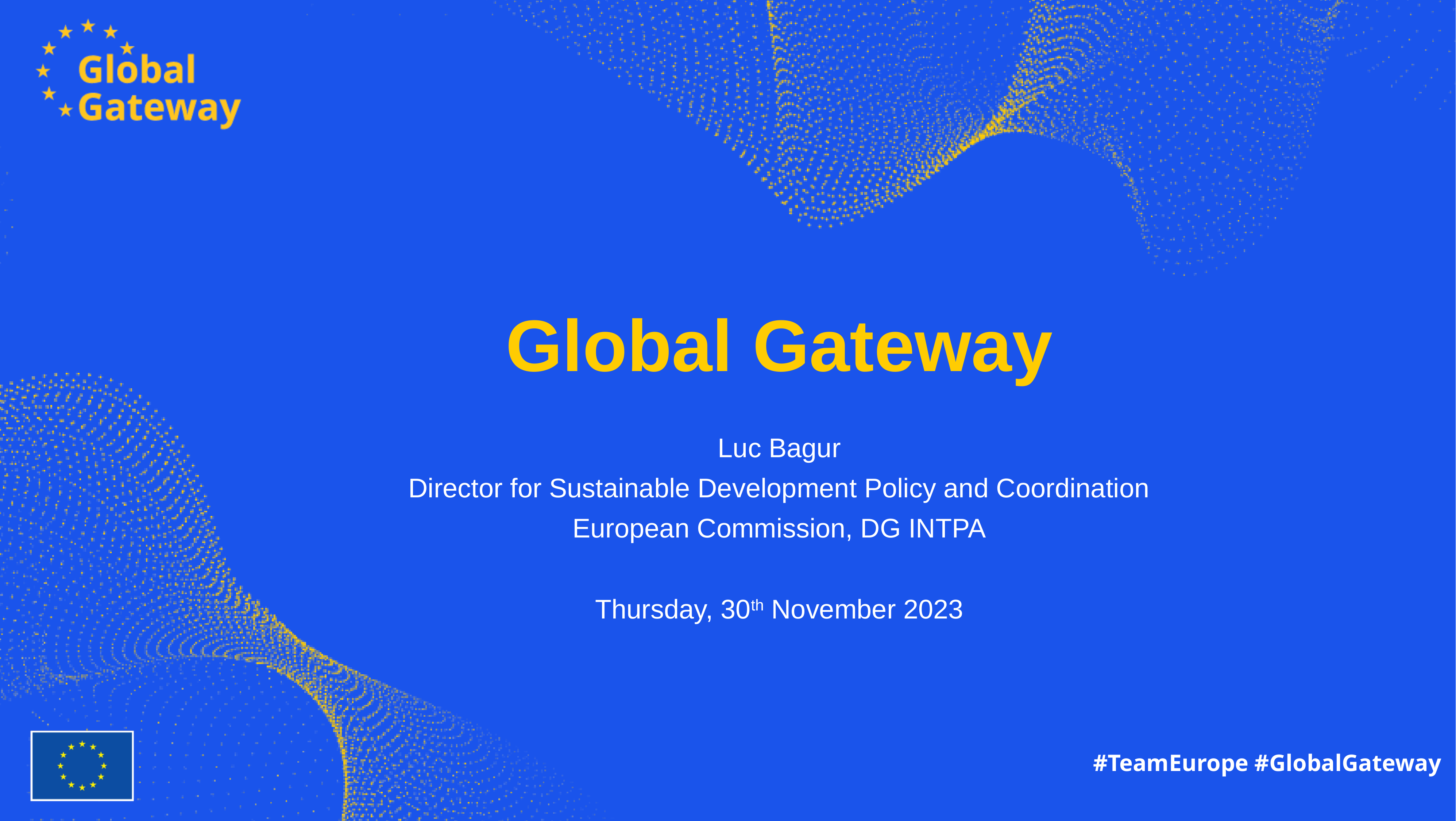

# Global Gateway
Luc Bagur
Director for Sustainable Development Policy and Coordination
European Commission, DG INTPA

Thursday, 30th November 2023

#TeamEurope #GlobalGateway